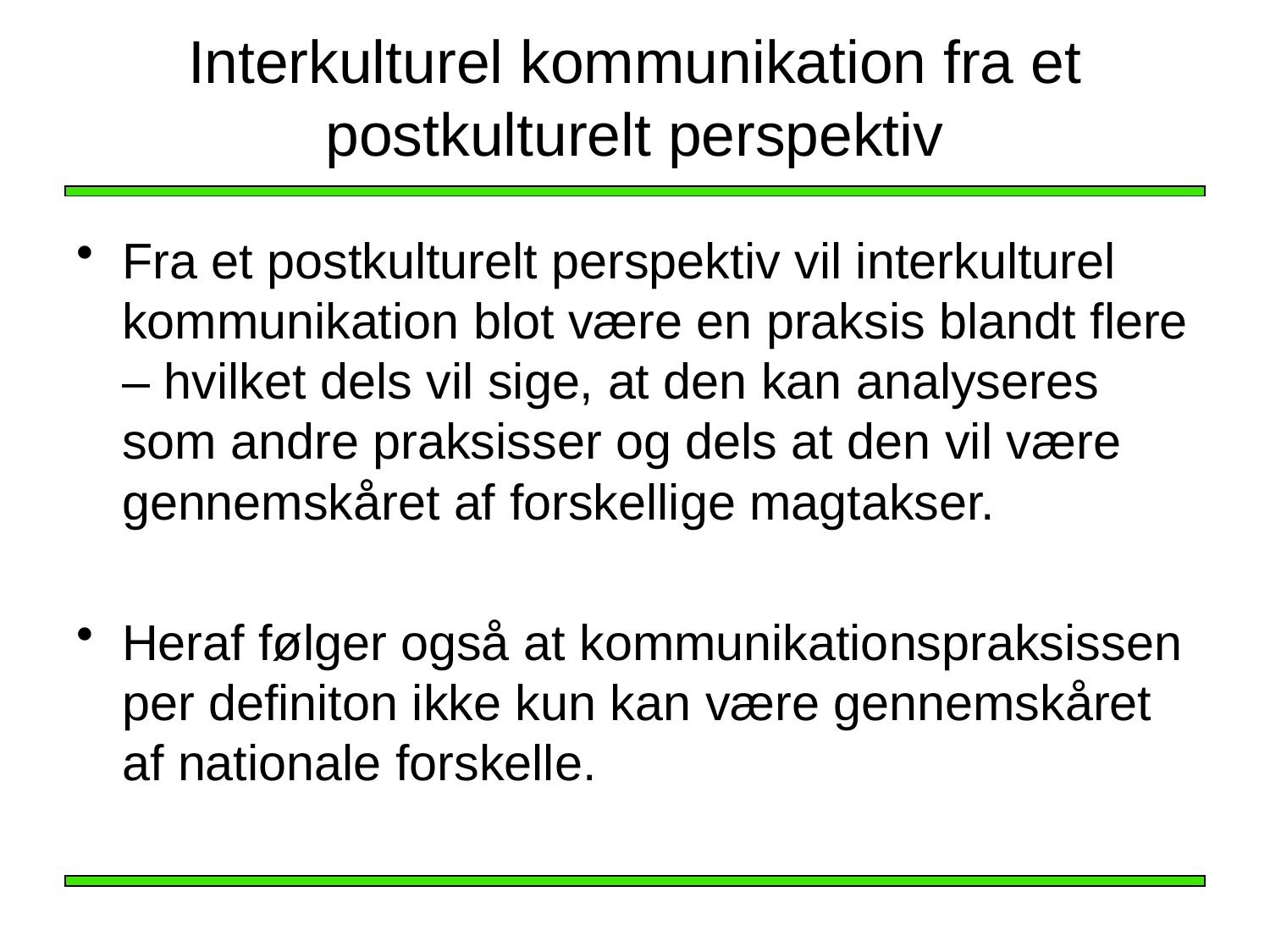

# Interkulturel kommunikation fra et postkulturelt perspektiv
Fra et postkulturelt perspektiv vil interkulturel kommunikation blot være en praksis blandt flere – hvilket dels vil sige, at den kan analyseres som andre praksisser og dels at den vil være gennemskåret af forskellige magtakser.

Heraf følger også at kommunikationspraksissen per definiton ikke kun kan være gennemskåret af nationale forskelle.